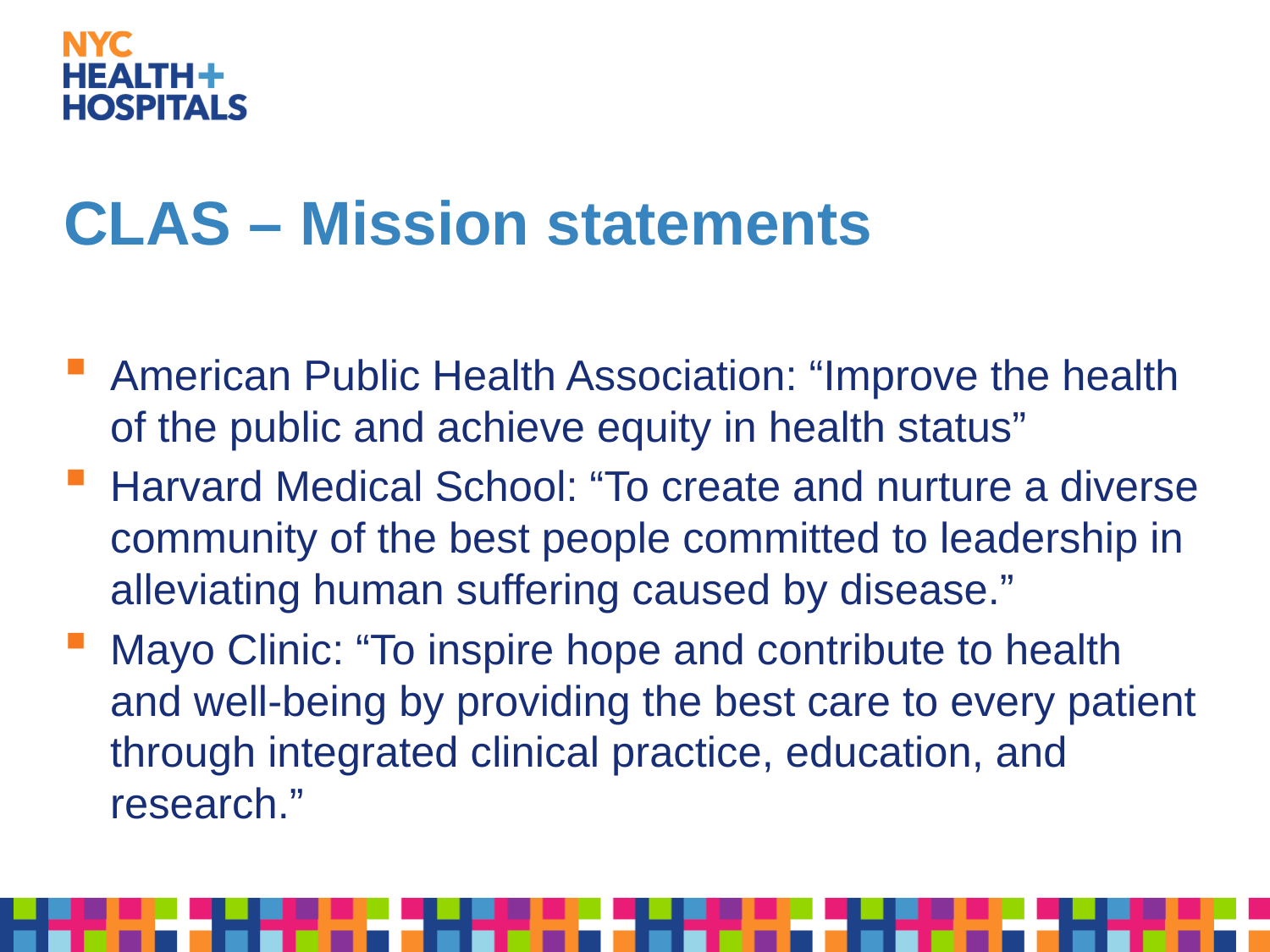

# CLAS – Mission statements
American Public Health Association: “Improve the health of the public and achieve equity in health status”
Harvard Medical School: “To create and nurture a diverse community of the best people committed to leadership in alleviating human suffering caused by disease.”
Mayo Clinic: “To inspire hope and contribute to health and well-being by providing the best care to every patient through integrated clinical practice, education, and research.”